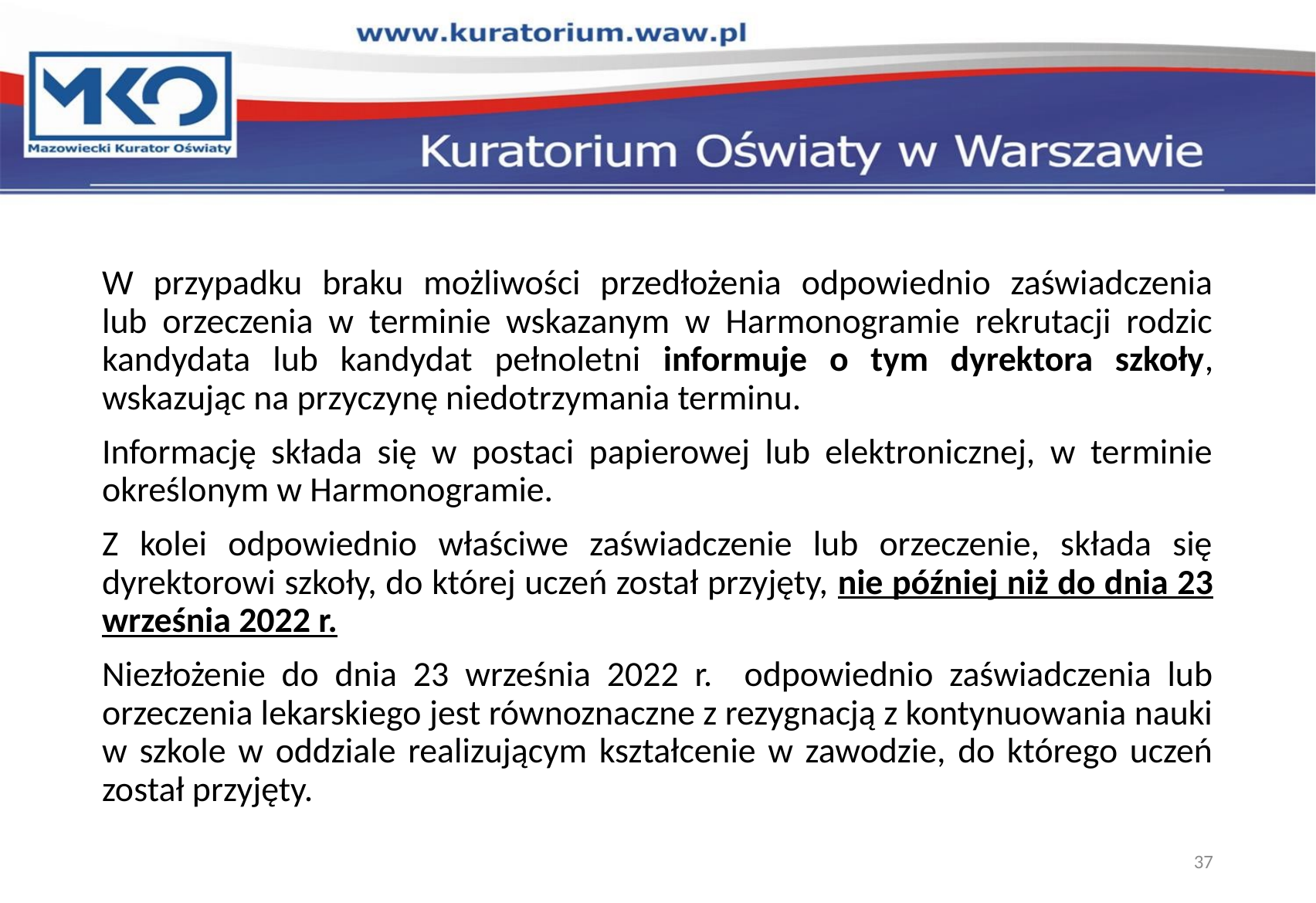

#
W przypadku braku możliwości przedłożenia odpowiednio zaświadczenia
lub orzeczenia w terminie wskazanym w Harmonogramie rekrutacji rodzic kandydata lub kandydat pełnoletni informuje o tym dyrektora szkoły, wskazując na przyczynę niedotrzymania terminu.
Informację składa się w postaci papierowej lub elektronicznej, w terminie określonym w Harmonogramie.
Z kolei odpowiednio właściwe zaświadczenie lub orzeczenie, składa się dyrektorowi szkoły, do której uczeń został przyjęty, nie później niż do dnia 23 września 2022 r.
Niezłożenie do dnia 23 września 2022 r.  odpowiednio zaświadczenia lub orzeczenia lekarskiego jest równoznaczne z rezygnacją z kontynuowania nauki w szkole w oddziale realizującym kształcenie w zawodzie, do którego uczeń został przyjęty.
37